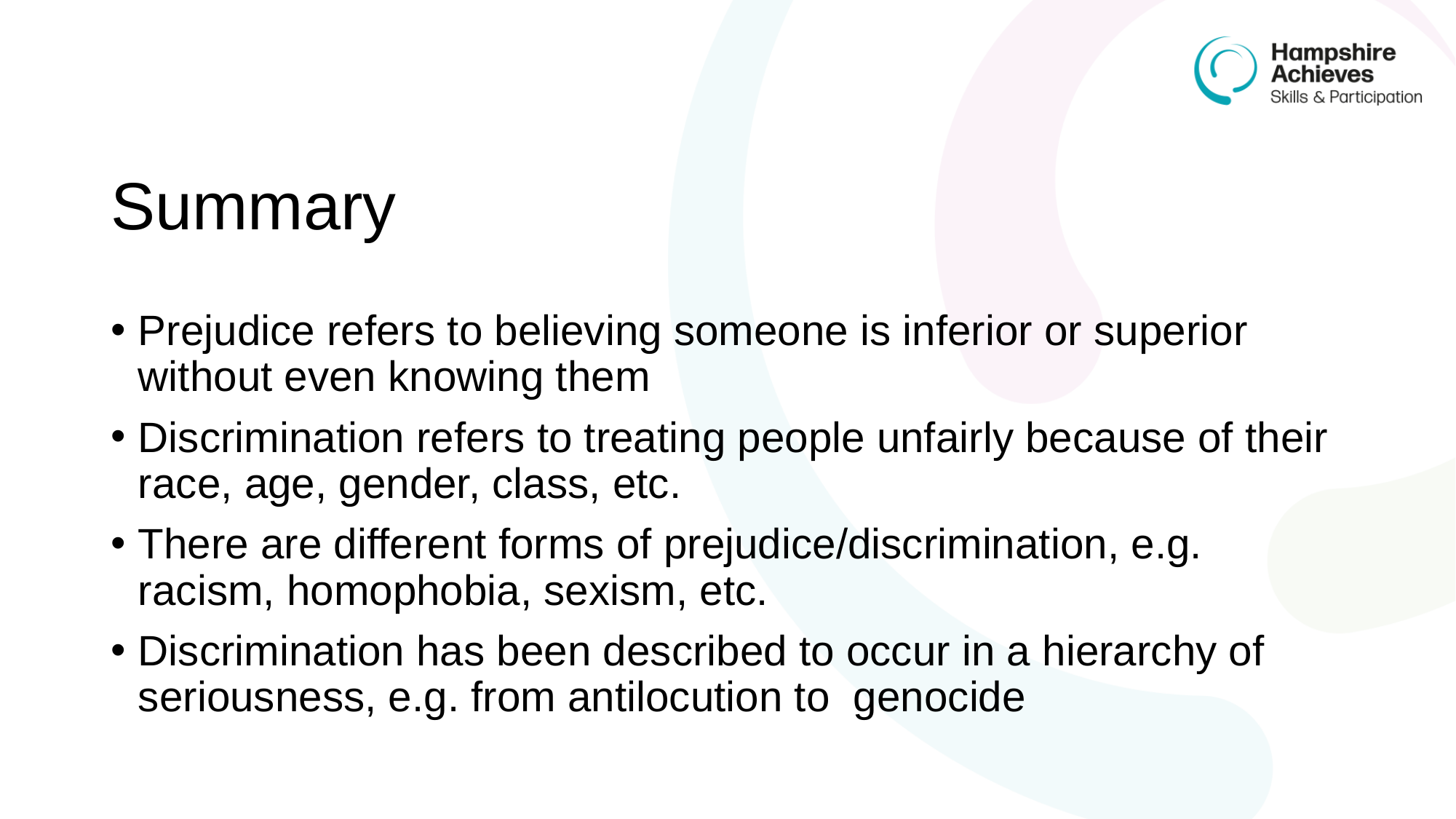

# Summary
Prejudice refers to believing someone is inferior or superior without even knowing them
Discrimination refers to treating people unfairly because of their race, age, gender, class, etc.
There are different forms of prejudice/discrimination, e.g. racism, homophobia, sexism, etc.
Discrimination has been described to occur in a hierarchy of seriousness, e.g. from antilocution to  genocide